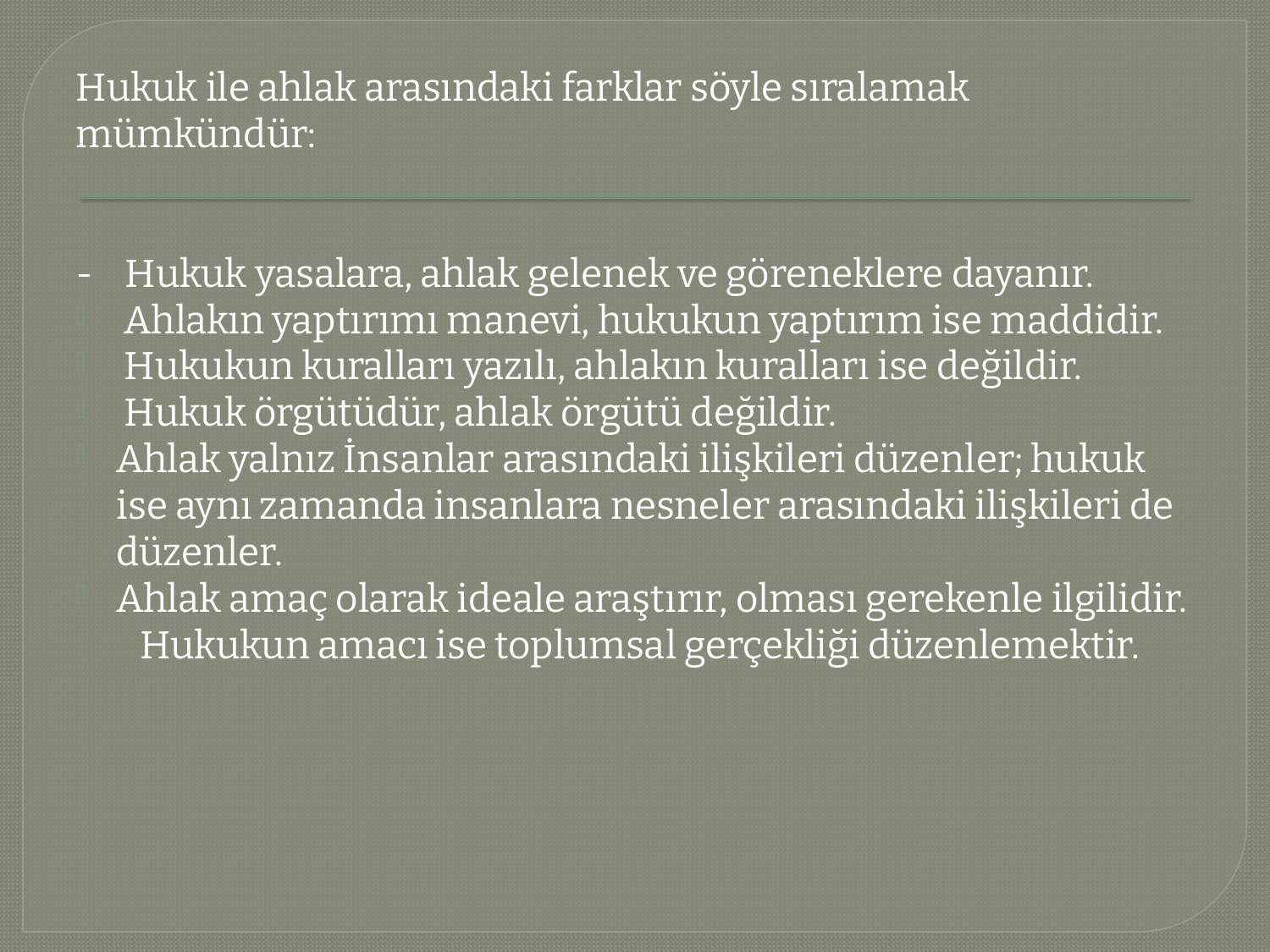

Hukuk ile ahlak arasındaki farklar söyle sıralamak mümkündür:

-    Hukuk yasalara, ahlak gelenek ve göreneklere dayanır.
 Ahlakın yaptırımı manevi, hukukun yaptırım ise maddidir.
 Hukukun kuralları yazılı, ahlakın kuralları ise değildir.
 Hukuk örgütüdür, ahlak örgütü değildir.
Ahlak yalnız İnsanlar arasındaki ilişkileri düzenler; hukuk ise aynı zamanda insanlara nesneler arasındaki ilişkileri de düzenler.
Ahlak amaç olarak ideale araştırır, olması gerekenle ilgilidir.    Hukukun amacı ise toplumsal gerçekliği düzenlemektir.